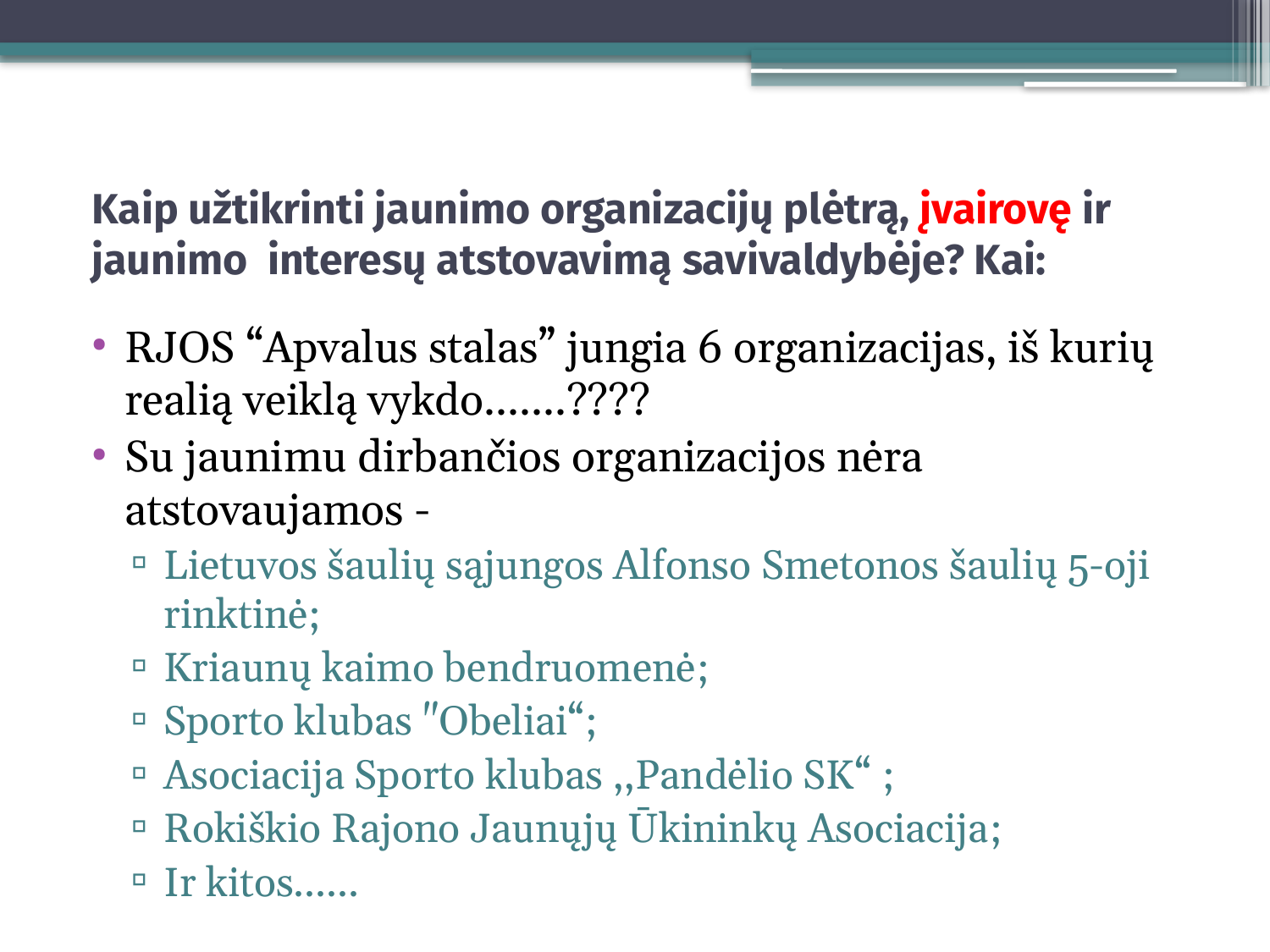

# Kaip užtikrinti jaunimo organizacijų plėtrą, įvairovę ir jaunimo  interesų atstovavimą savivaldybėje? Kai:
RJOS “Apvalus stalas” jungia 6 organizacijas, iš kurių realią veiklą vykdo.......????
Su jaunimu dirbančios organizacijos nėra atstovaujamos -
Lietuvos šaulių sąjungos Alfonso Smetonos šaulių 5-oji rinktinė;
Kriaunų kaimo bendruomenė;
Sporto klubas "Obeliai“;
Asociacija Sporto klubas ,,Pandėlio SK“ ;
Rokiškio Rajono Jaunųjų Ūkininkų Asociacija;
Ir kitos......